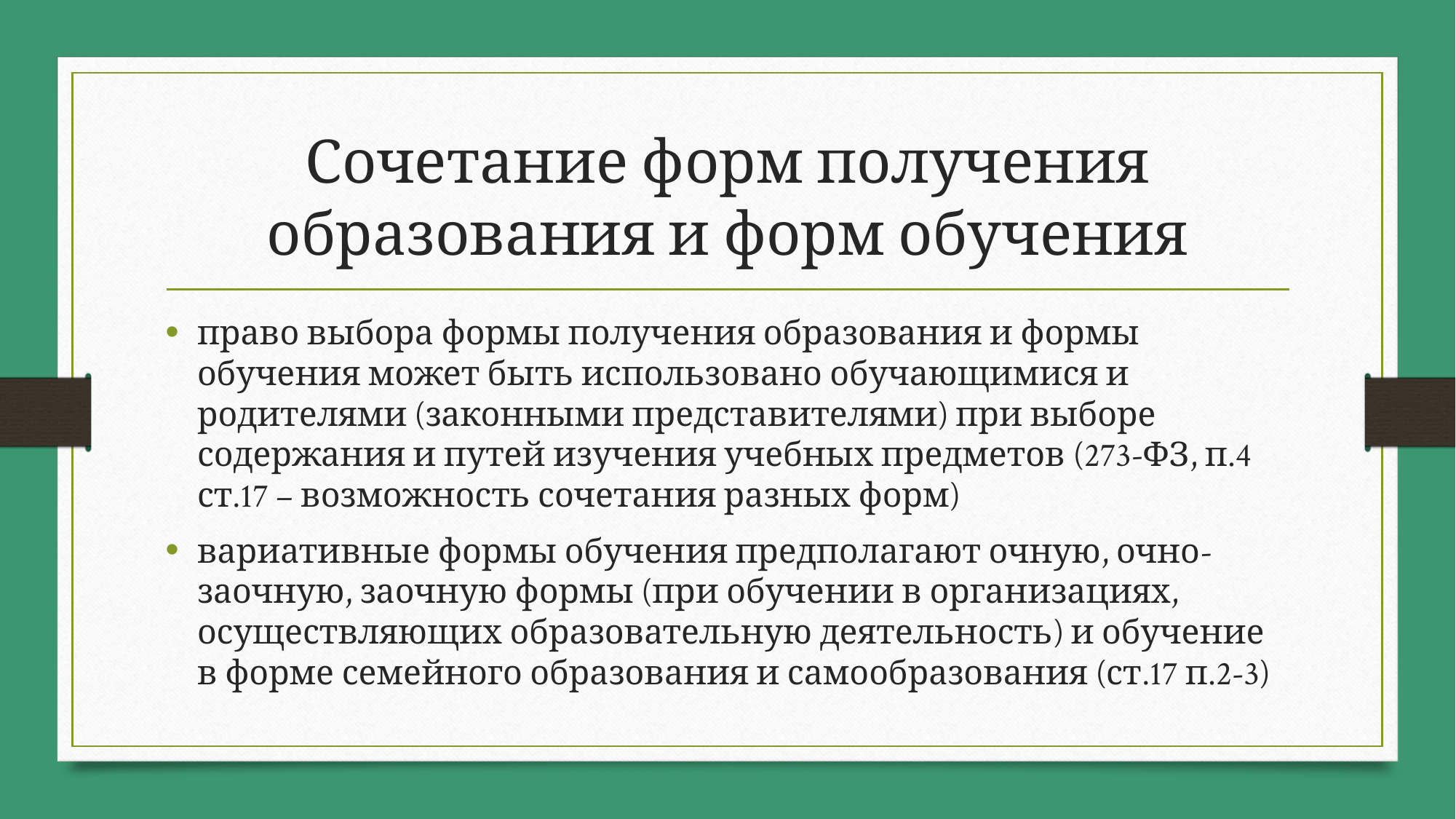

# Сочетание форм получения образования и форм обучения
право выбора формы получения образования и формы обучения может быть использовано обучающимися и родителями (законными представителями) при выборе содержания и путей изучения учебных предметов (273-ФЗ, п.4 ст.17 – возможность сочетания разных форм)
вариативные формы обучения предполагают очную, очно-заочную, заочную формы (при обучении в организациях, осуществляющих образовательную деятельность) и обучение в форме семейного образования и самообразования (ст.17 п.2-3)